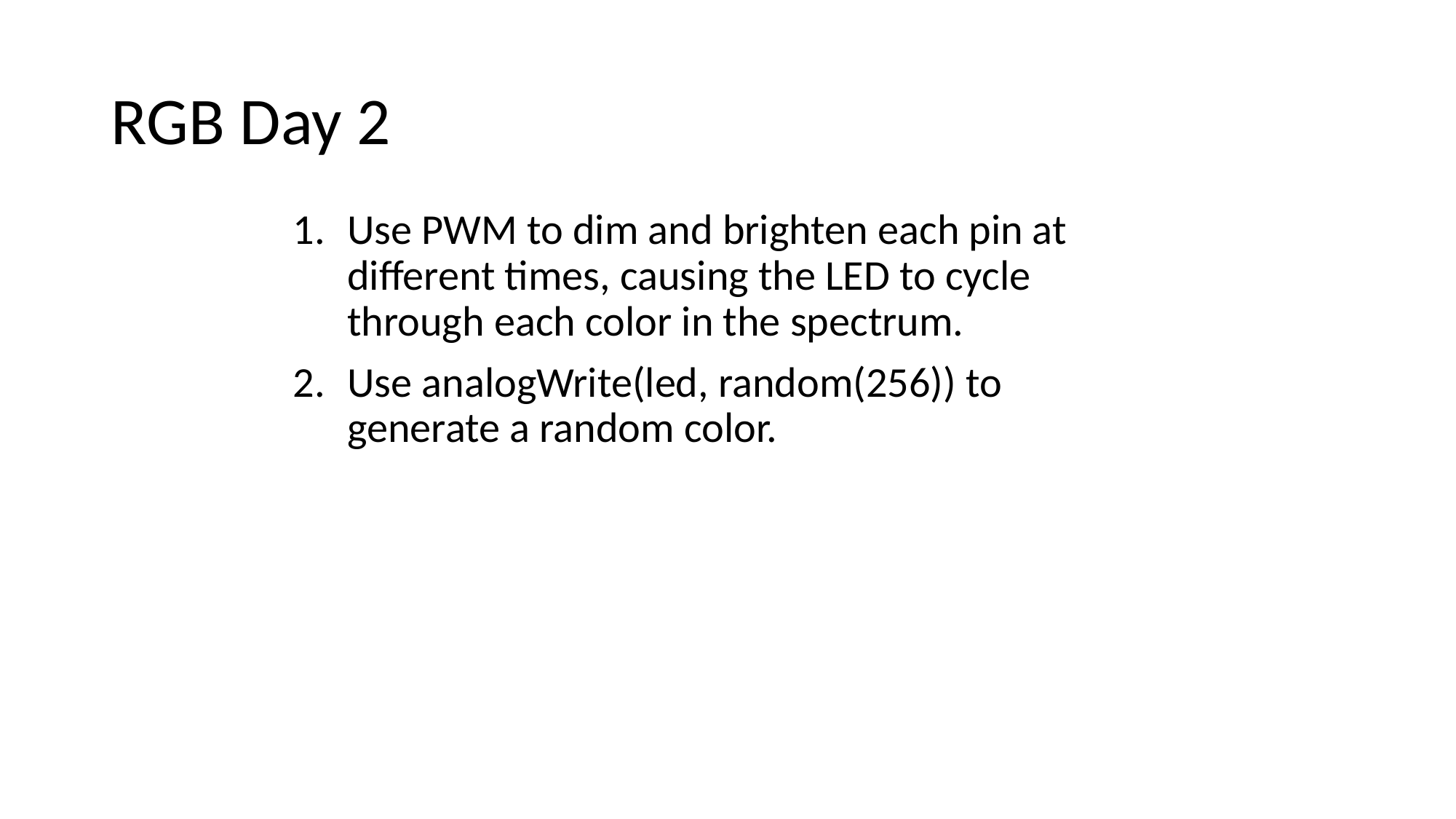

# RGB Day 2
Use PWM to dim and brighten each pin at different times, causing the LED to cycle through each color in the spectrum.
Use analogWrite(led, random(256)) to generate a random color.